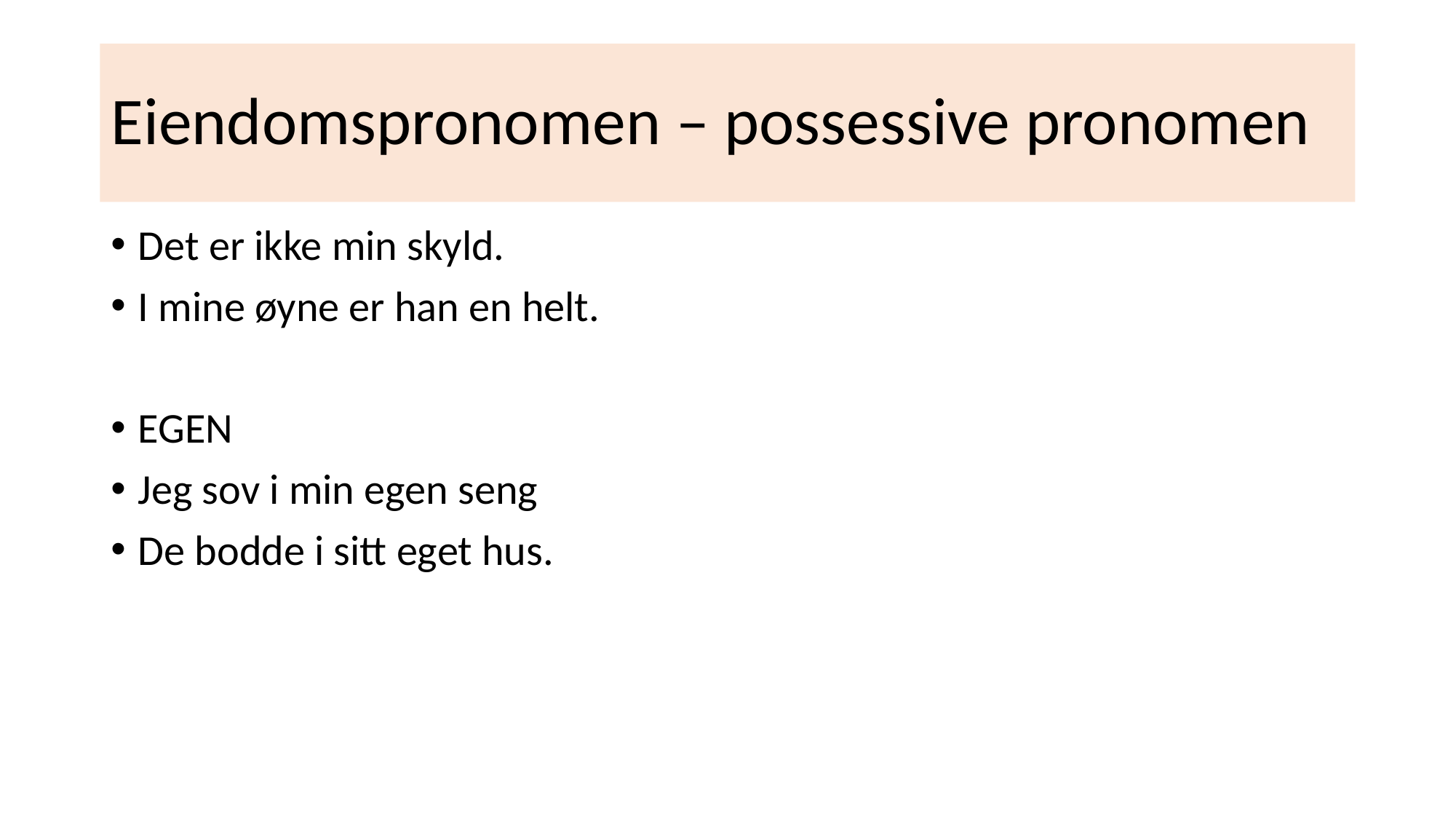

# Eiendomspronomen – possessive pronomen
Det er ikke min skyld.
I mine øyne er han en helt.

EGEN
Jeg sov i min egen seng
De bodde i sitt eget hus.